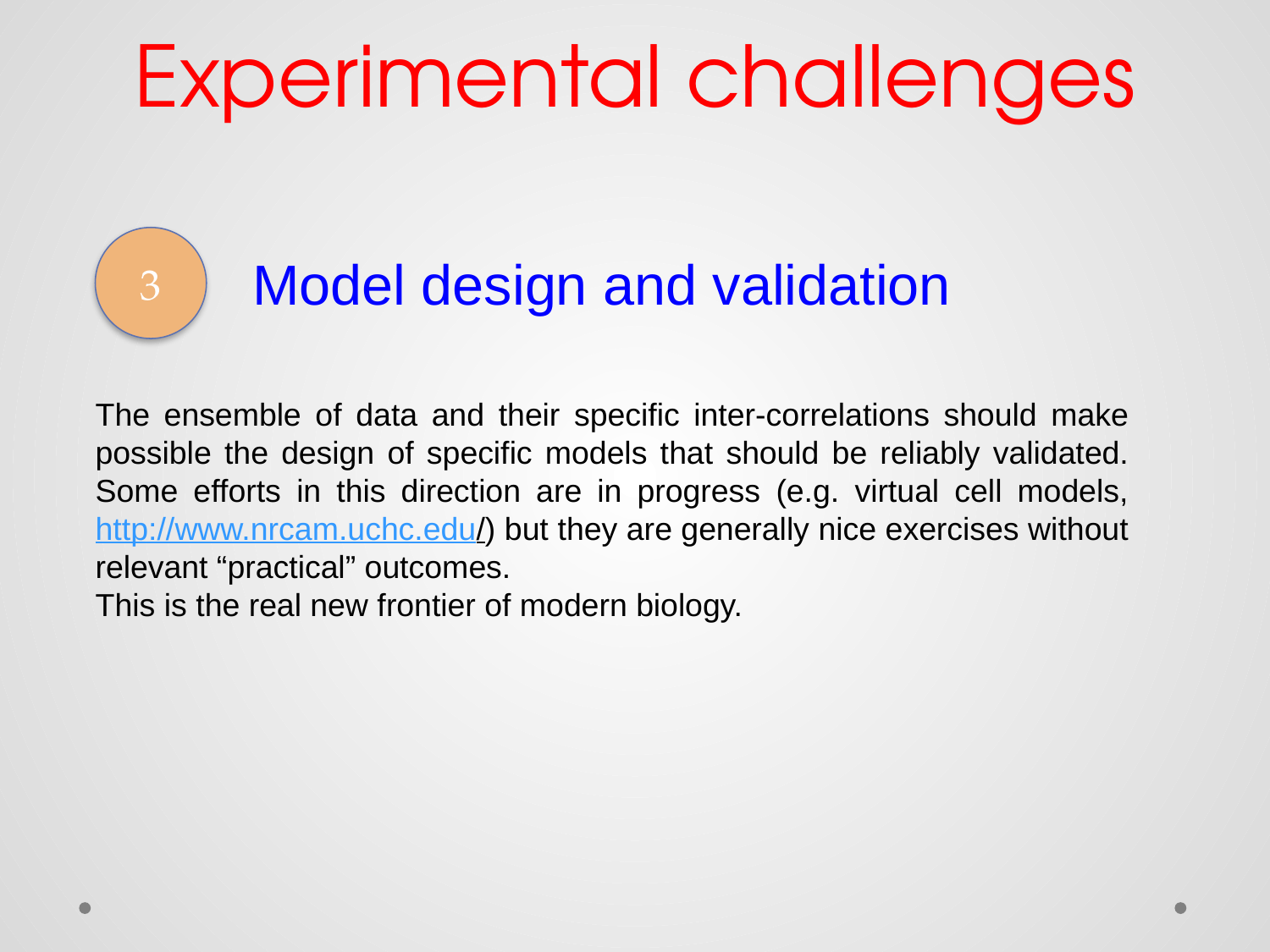

Experimental challenges
3
Model design and validation
The ensemble of data and their specific inter-correlations should make possible the design of specific models that should be reliably validated. Some efforts in this direction are in progress (e.g. virtual cell models, http://www.nrcam.uchc.edu/) but they are generally nice exercises without relevant “practical” outcomes.
This is the real new frontier of modern biology.